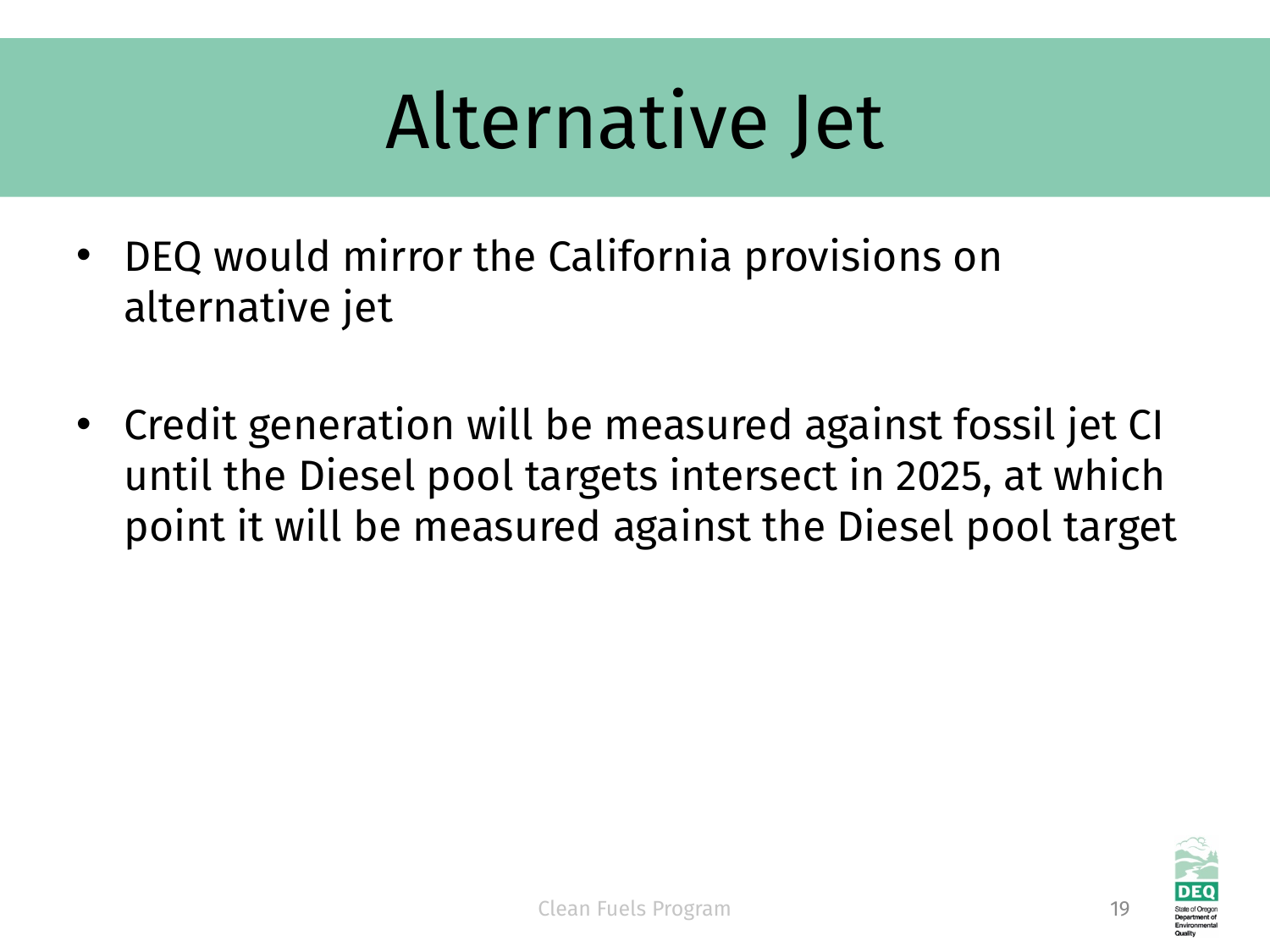

# Alternative Jet
DEQ would mirror the California provisions on alternative jet

Credit generation will be measured against fossil jet CI until the Diesel pool targets intersect in 2025, at which point it will be measured against the Diesel pool target

Clean Fuels Program
19